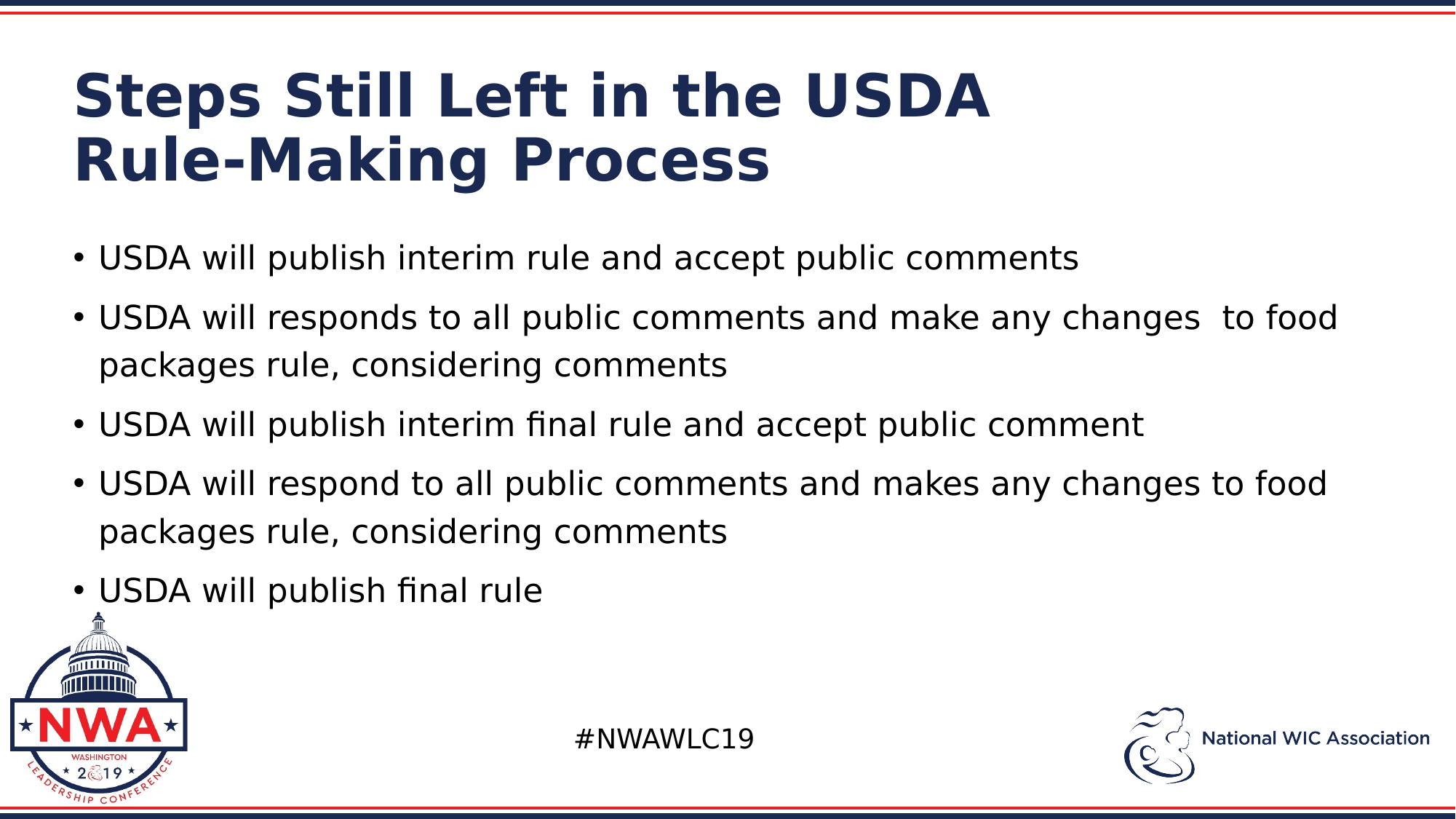

Steps Still Left in the USDA
Rule-Making Process
USDA will publish interim rule and accept public comments
USDA will responds to all public comments and make any changes  to food packages rule, considering comments
USDA will publish interim final rule and accept public comment
USDA will respond to all public comments and makes any changes to food packages rule, considering comments
USDA will publish final rule